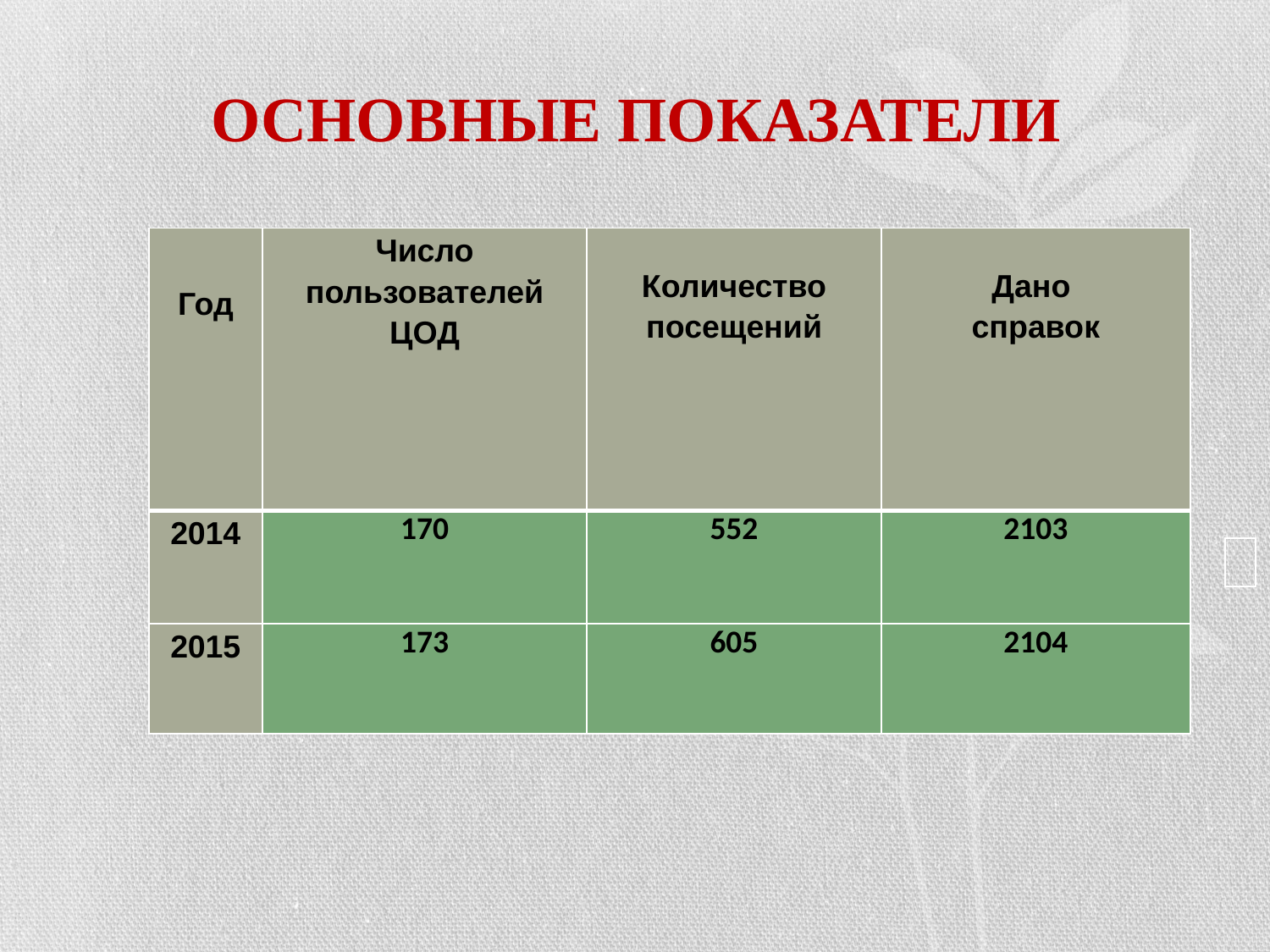

# Основные показатели
| Год | Число пользователей ЦОД | Количество посещений | Дано справок |
| --- | --- | --- | --- |
| 2014 | 170 | 552 | 2103 |
| 2015 | 173 | 605 | 2104 |
|  |
| --- |